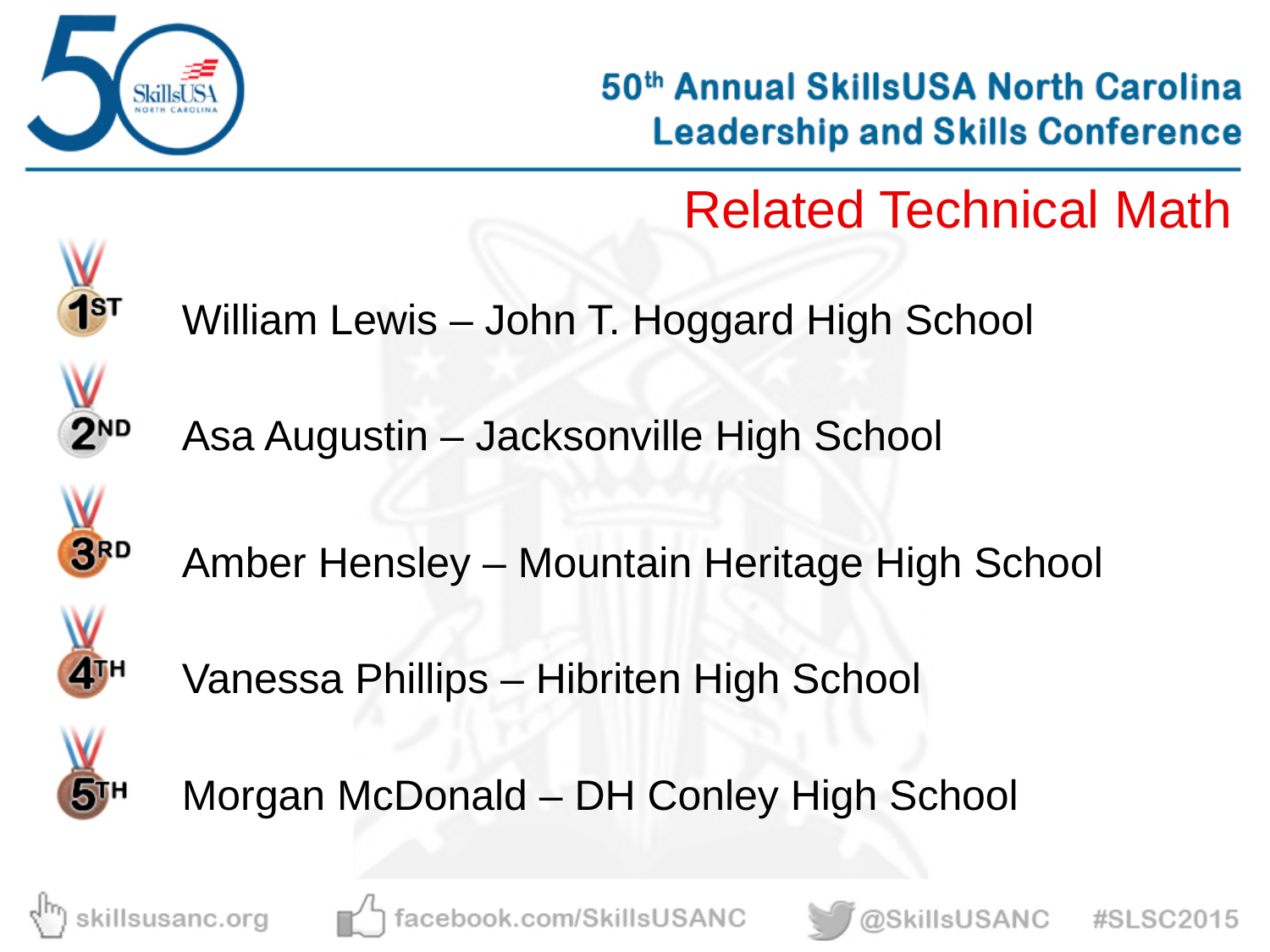

Related Technical Math
William Lewis – John T. Hoggard High School
Asa Augustin – Jacksonville High School
Amber Hensley – Mountain Heritage High School
Vanessa Phillips – Hibriten High School
Morgan McDonald – DH Conley High School